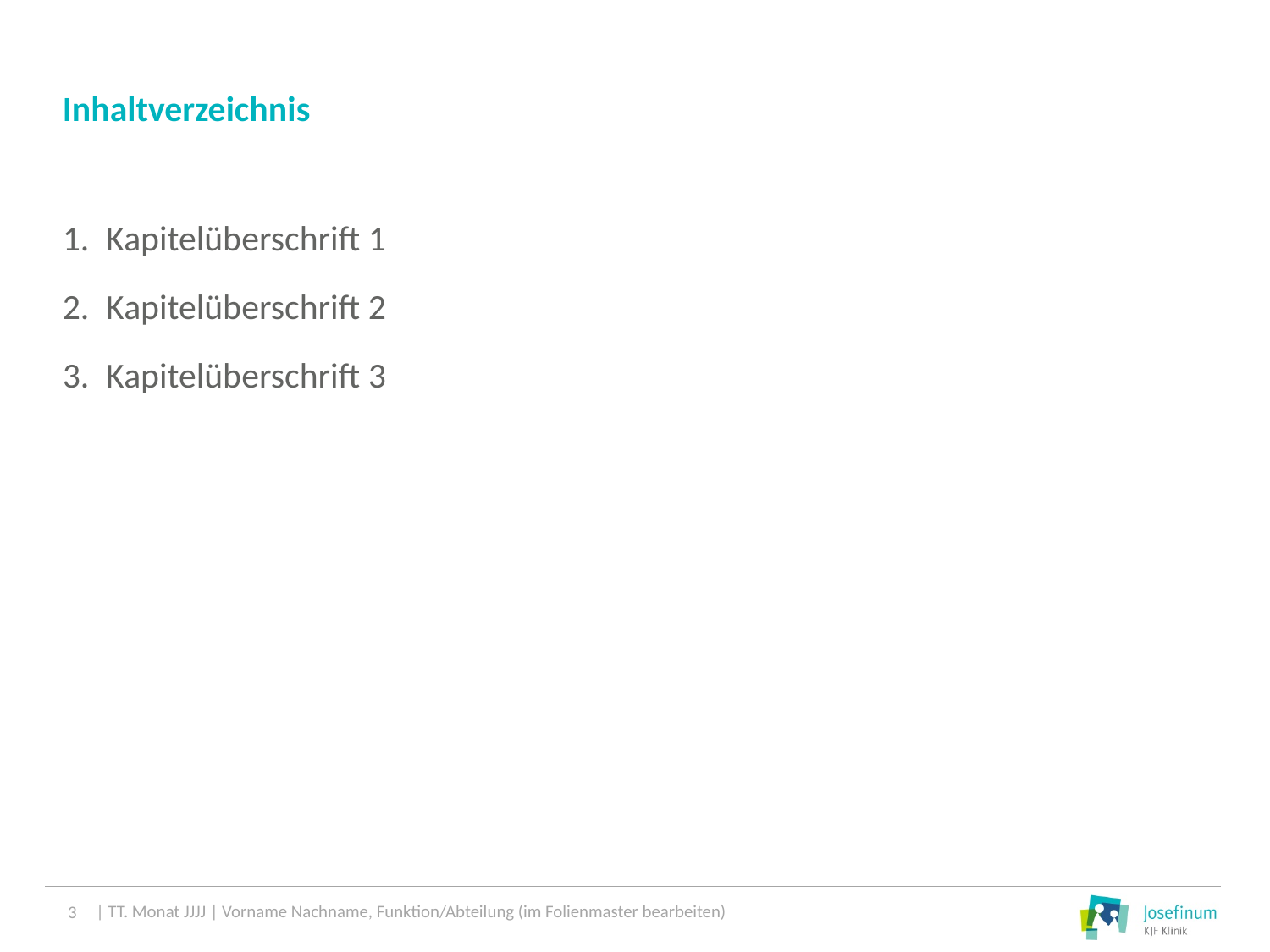

Inhaltverzeichnis
Kapitelüberschrift 1
Kapitelüberschrift 2
Kapitelüberschrift 3
3